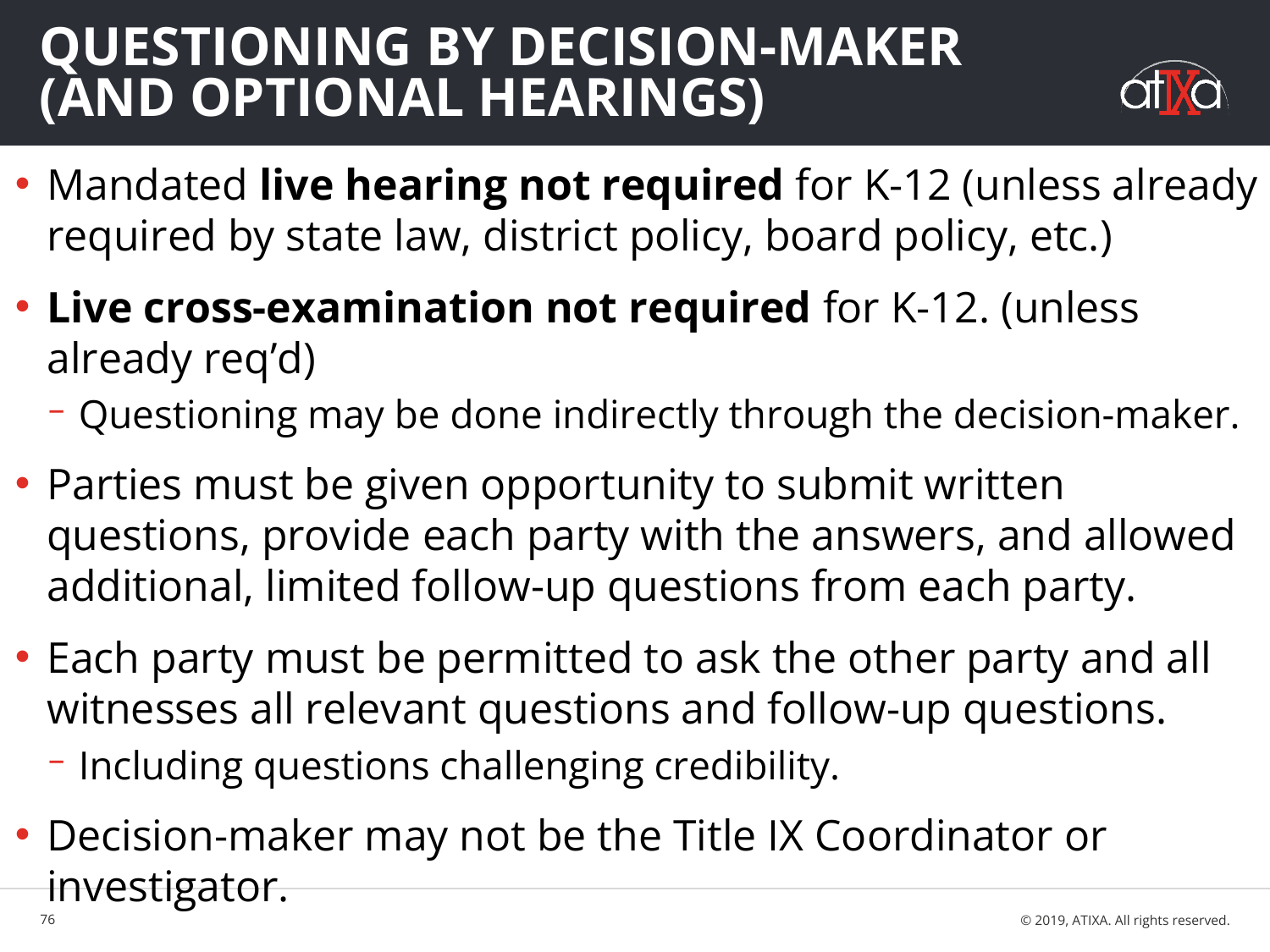

# Questioning by decision-maker (and optional hearings)
Mandated live hearing not required for K-12 (unless already required by state law, district policy, board policy, etc.)
Live cross-examination not required for K-12. (unless already req’d)
Questioning may be done indirectly through the decision-maker.
Parties must be given opportunity to submit written questions, provide each party with the answers, and allowed additional, limited follow-up questions from each party.
Each party must be permitted to ask the other party and all witnesses all relevant questions and follow-up questions.
Including questions challenging credibility.
Decision-maker may not be the Title IX Coordinator or investigator.